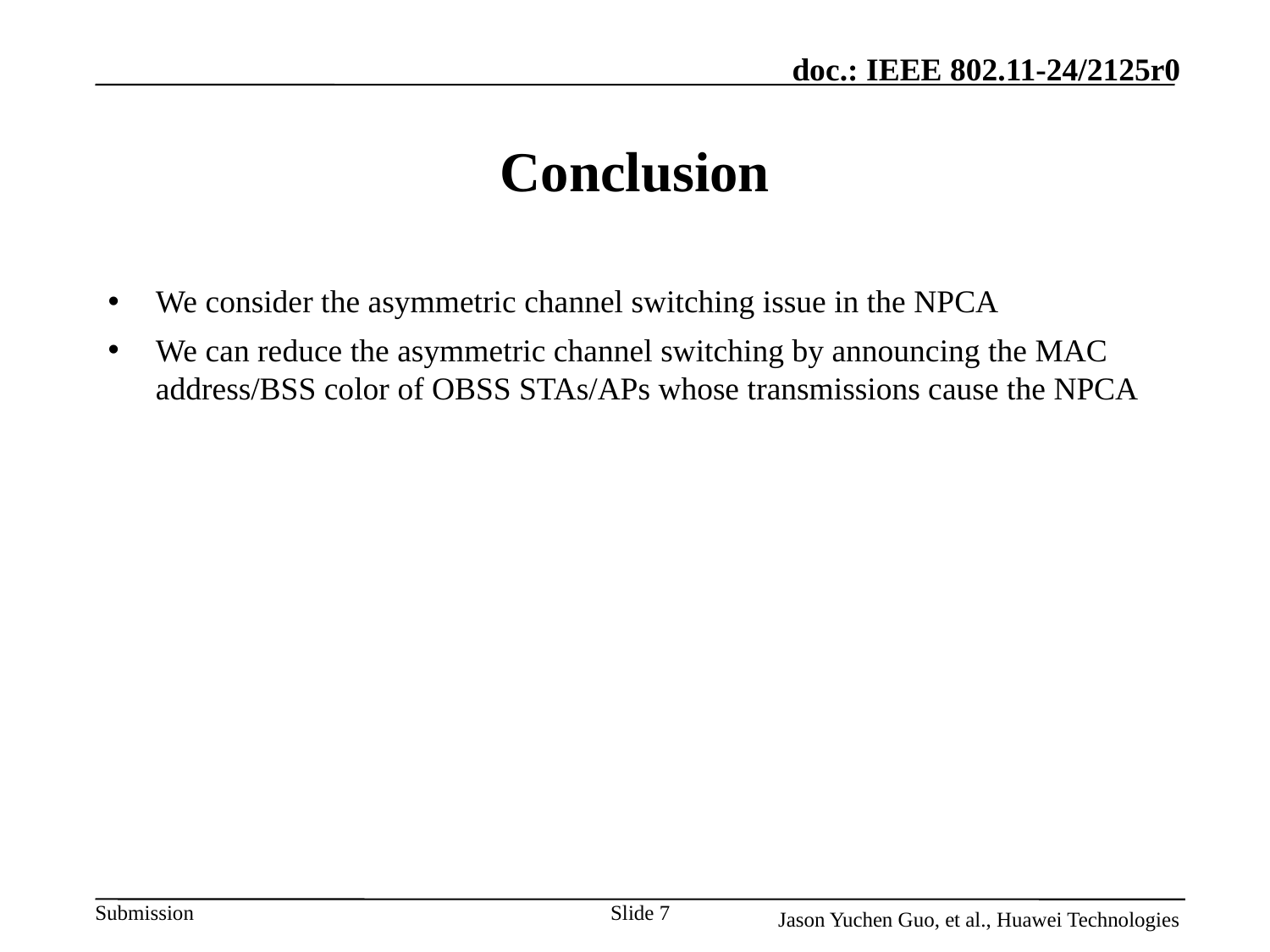

# Conclusion
We consider the asymmetric channel switching issue in the NPCA
We can reduce the asymmetric channel switching by announcing the MAC address/BSS color of OBSS STAs/APs whose transmissions cause the NPCA
Slide 7